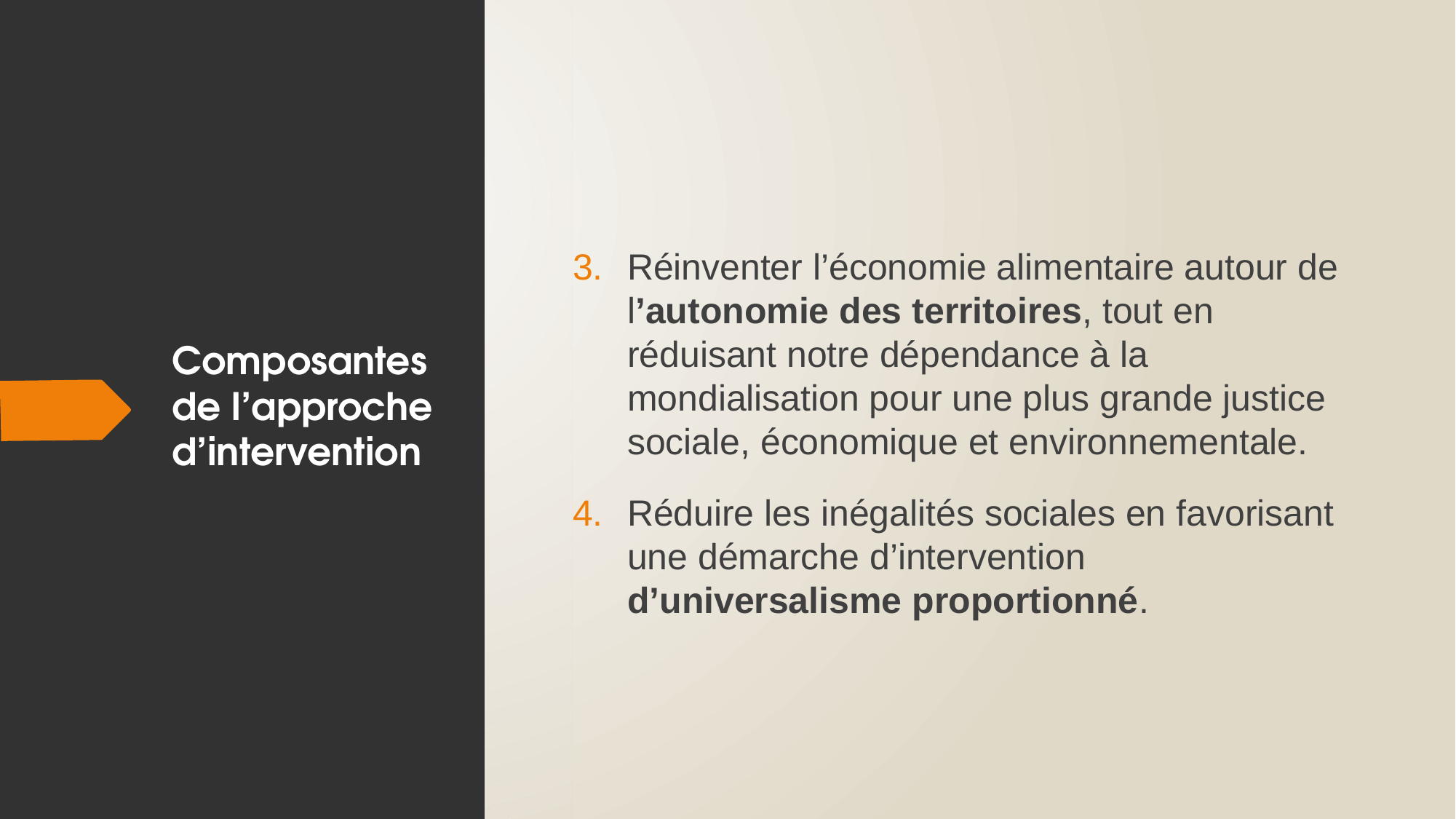

Réinventer l’économie alimentaire autour de l’autonomie des territoires, tout en réduisant notre dépendance à la mondialisation pour une plus grande justice sociale, économique et environnementale.
Réduire les inégalités sociales en favorisant une démarche d’intervention d’universalisme proportionné.
# Composantes de l’approche d’intervention